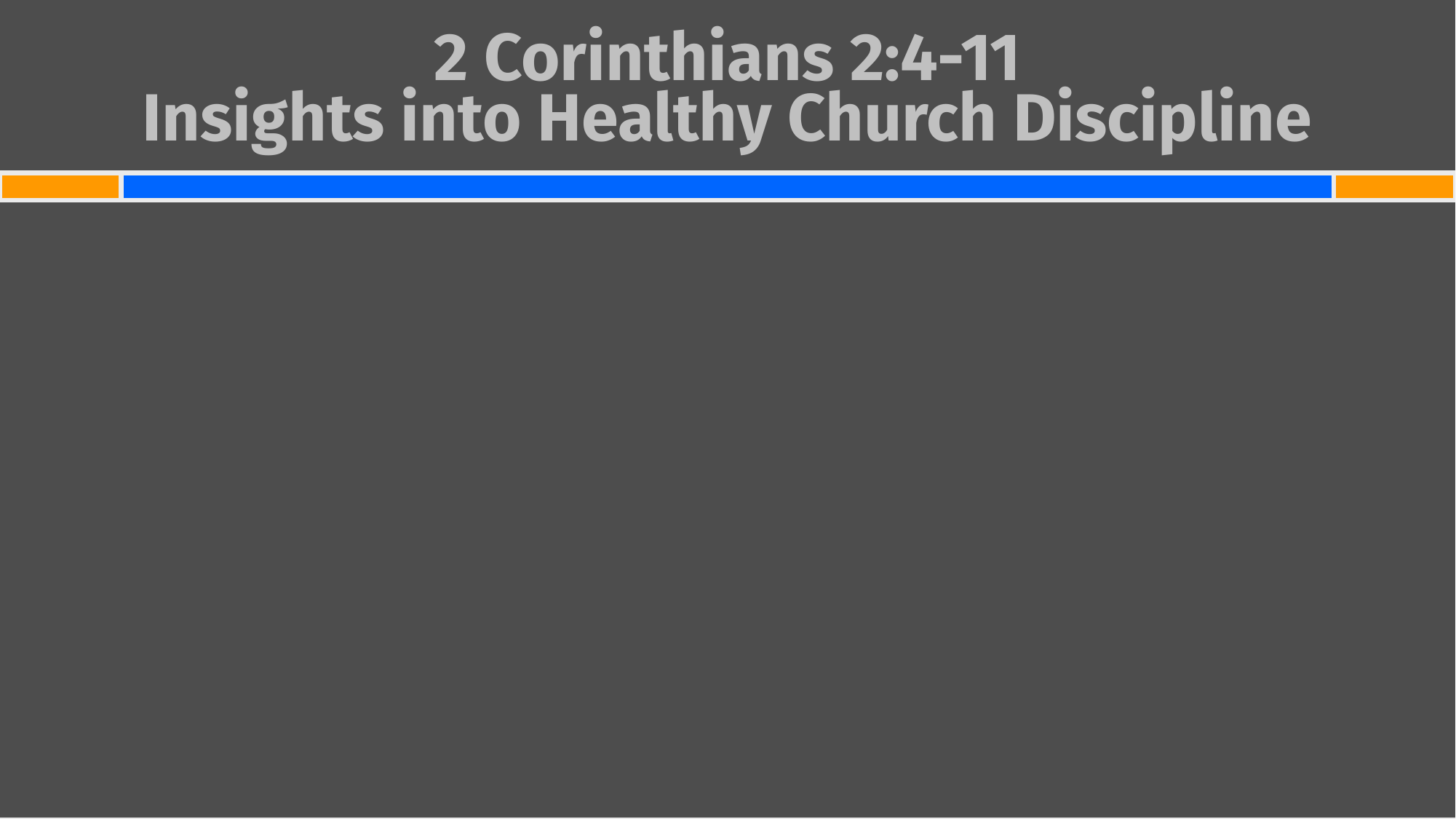

# 2 Corinthians 2:4-11 Insights into Healthy Church Discipline